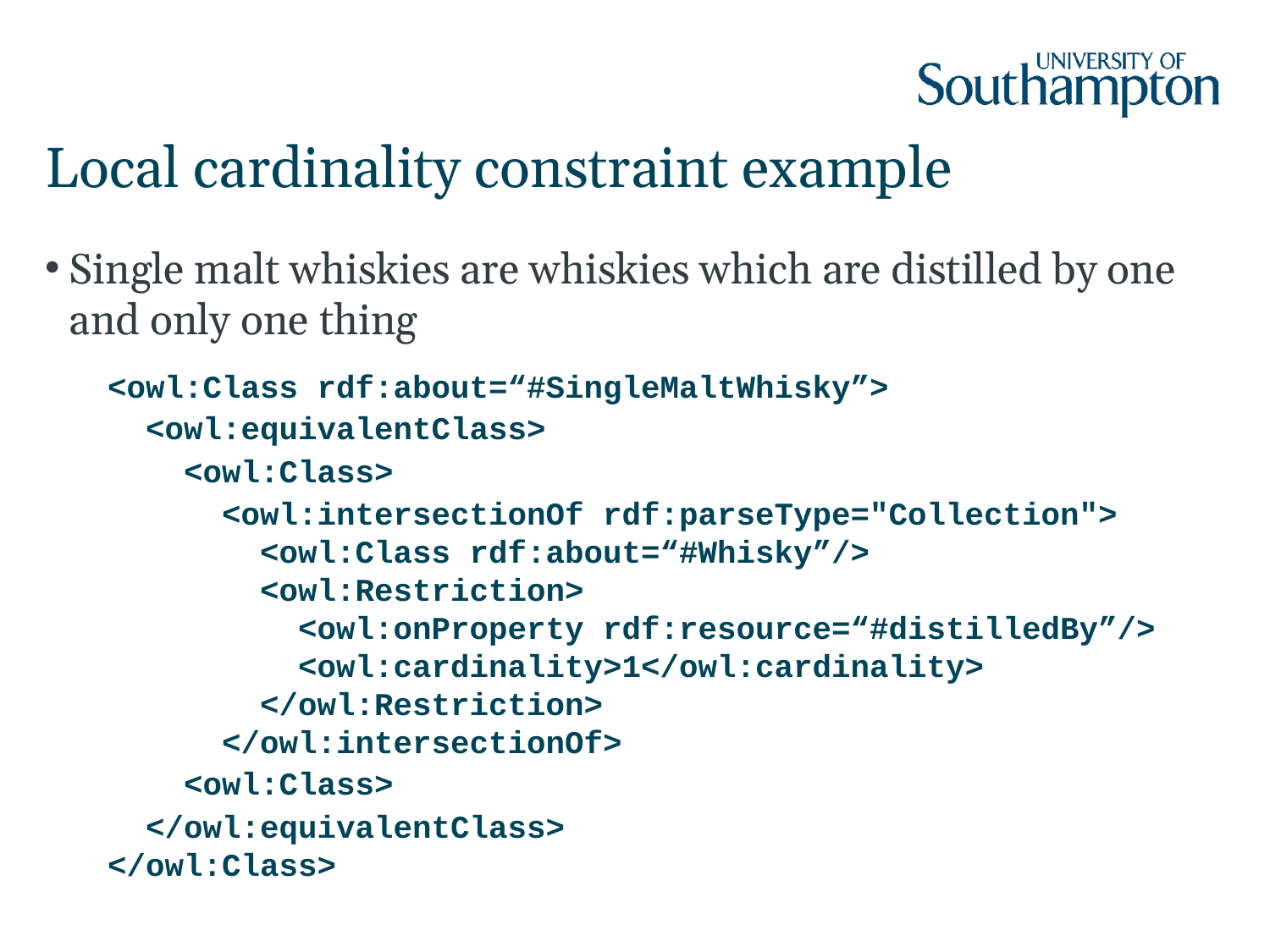

# Local cardinality constraint example
Single malt whiskies are whiskies which are distilled by one and only one thing
<owl:Class rdf:about=“#SingleMaltWhisky”>
  <owl:equivalentClass>
    <owl:Class>
      <owl:intersectionOf rdf:parseType="Collection">
        <owl:Class rdf:about=“#Whisky”/>
        <owl:Restriction>
          <owl:onProperty rdf:resource=“#distilledBy”/>
          <owl:cardinality>1</owl:cardinality>
        </owl:Restriction>
      </owl:intersectionOf>
    <owl:Class>
  </owl:equivalentClass>
</owl:Class>